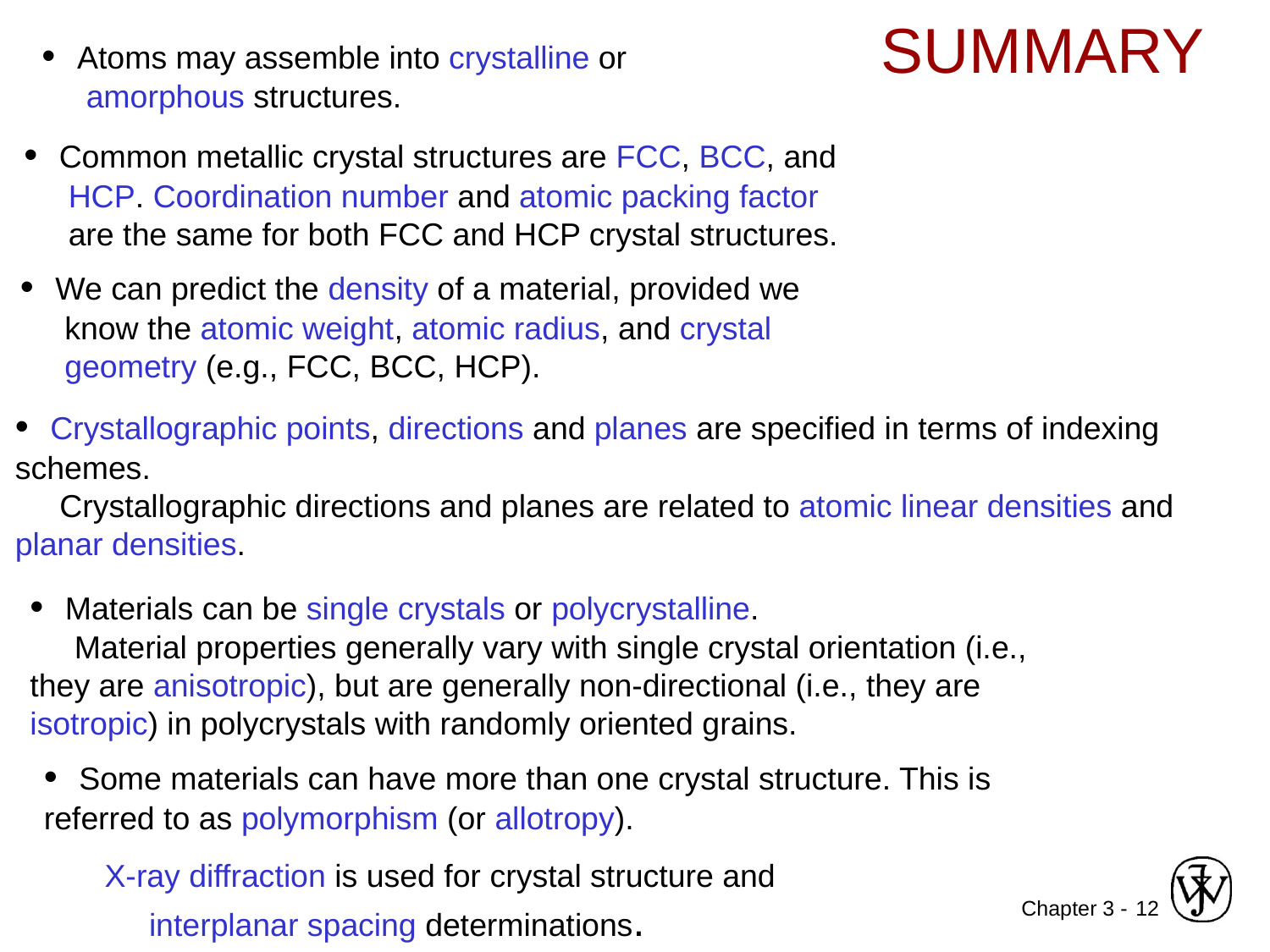

SUMMARY
•  Atoms may assemble into crystalline or
     amorphous structures.
•  Common metallic crystal structures are FCC, BCC, and
     HCP. Coordination number and atomic packing factor
     are the same for both FCC and HCP crystal structures.
•  We can predict the density of a material, provided we
     know the atomic weight, atomic radius, and crystal
     geometry (e.g., FCC, BCC, HCP).
•  Crystallographic points, directions and planes are specified in terms of indexing schemes.
     Crystallographic directions and planes are related to atomic linear densities and planar densities.

•  Materials can be single crystals or polycrystalline.
     Material properties generally vary with single crystal orientation (i.e., they are anisotropic), but are generally non-directional (i.e., they are isotropic) in polycrystals with randomly oriented grains.
•  Some materials can have more than one crystal structure. This is referred to as polymorphism (or allotropy).

X-ray diffraction is used for crystal structure and
     interplanar spacing determinations.
12